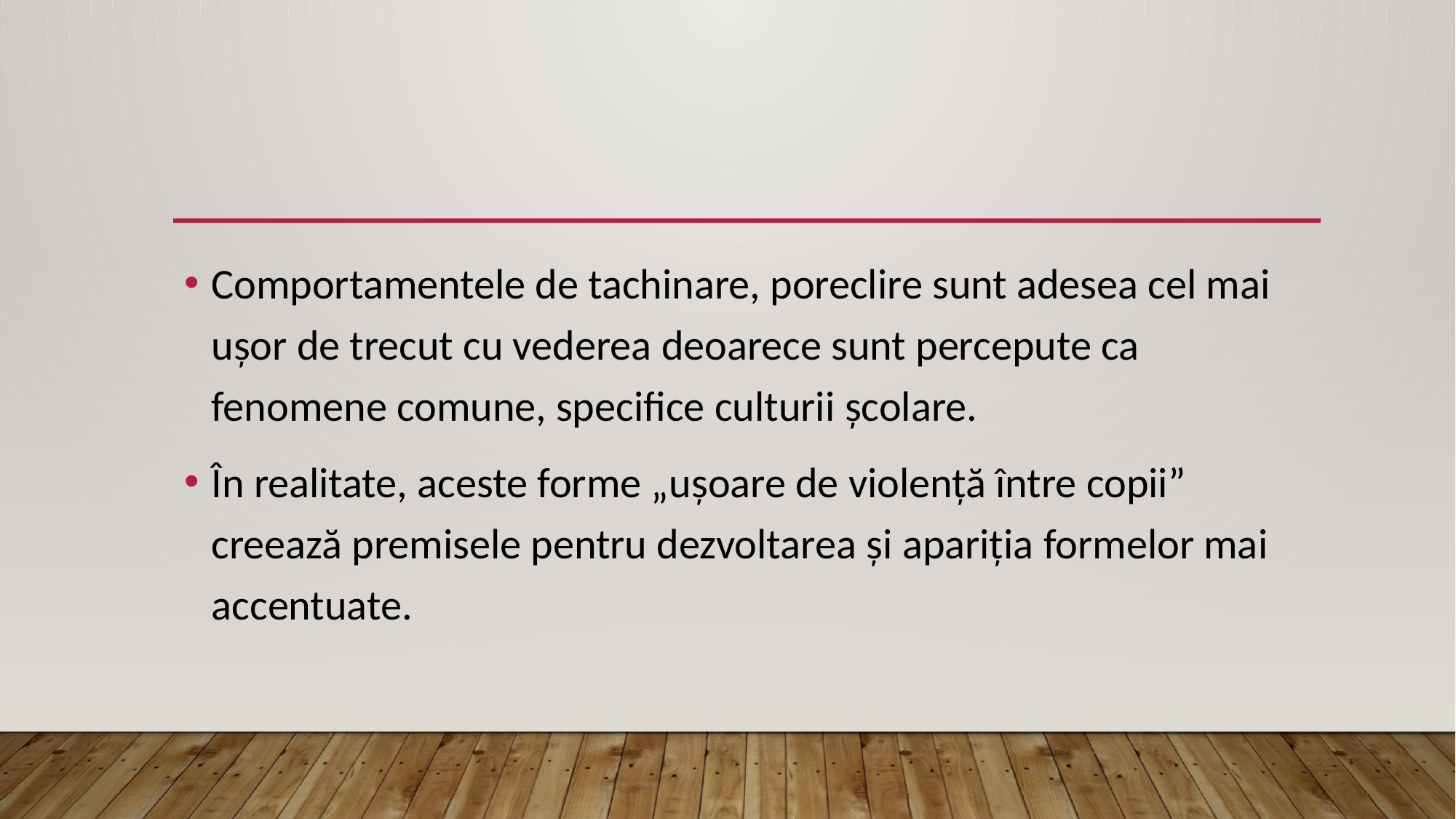

#
Comportamentele de tachinare, poreclire sunt adesea cel mai uşor de trecut cu vederea deoarece sunt percepute ca fenomene comune, specifice culturii şcolare.
În realitate, aceste forme „uşoare de violență între copii” creează premisele pentru dezvoltarea şi apariţia formelor mai accentuate.